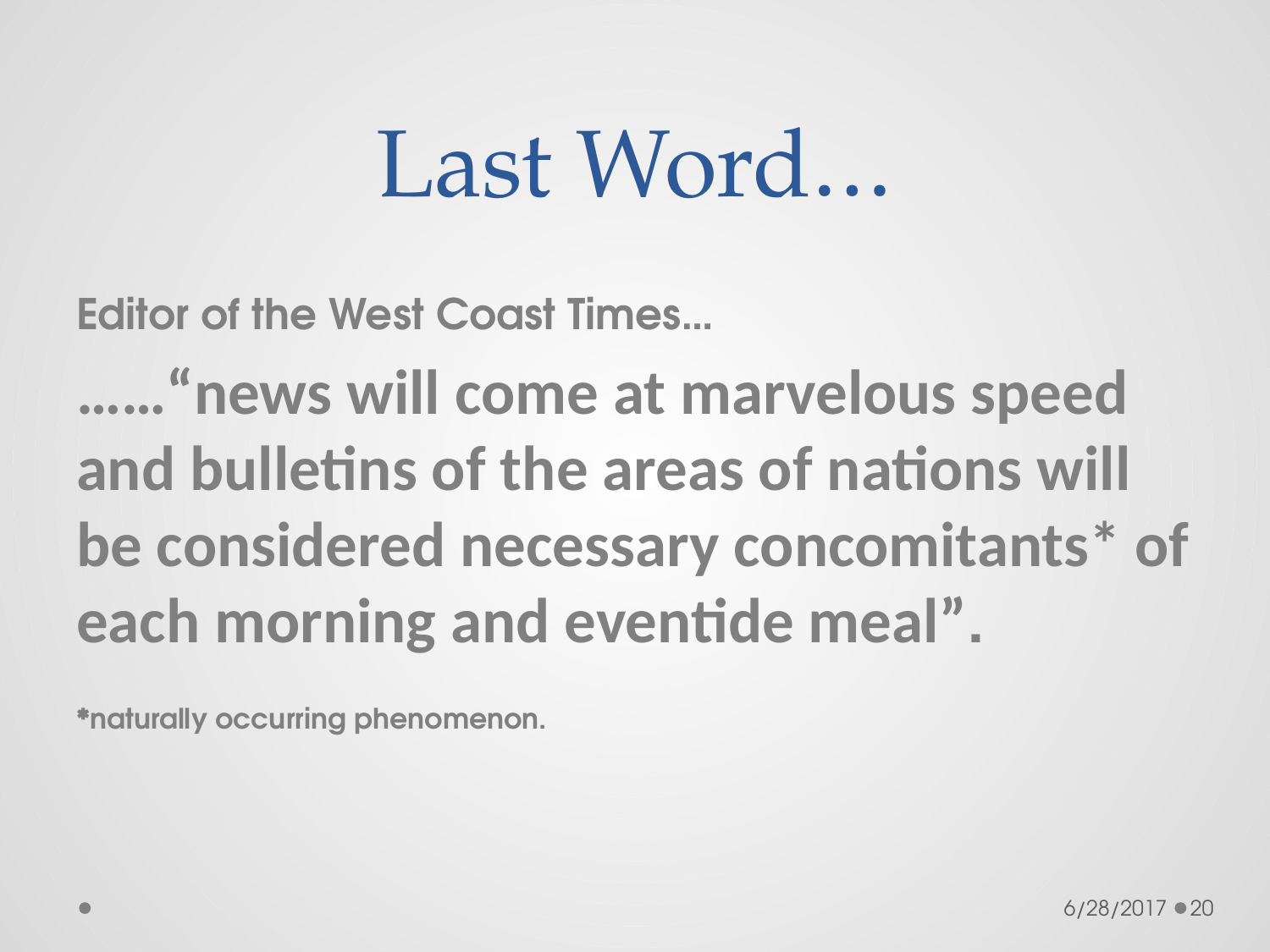

# Last Word…

Editor of the West Coast Times…
……“news will come at marvelous speed and bulletins of the areas of nations will be considered necessary concomitants* of each morning and eventide meal”.

*naturally occurring phenomenon.
6/28/2017
20